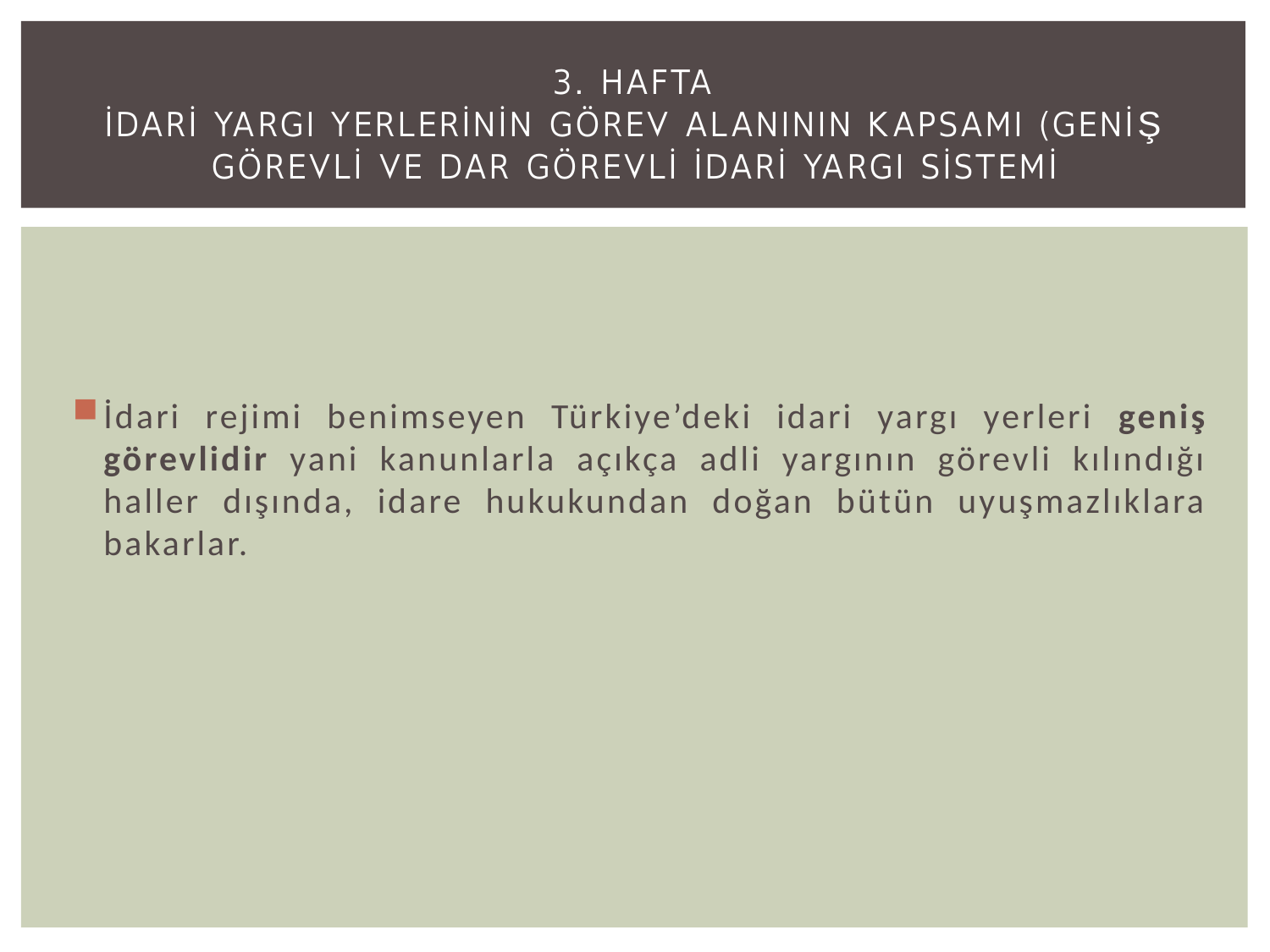

# 3. Hafta İDARİ YARGI YERLERİNİN GÖREV ALANININ KAPSAMI (GENİŞ GÖREVLİ VE DAR GÖREVLİ İDARİ YARGI SİSTEMİ

İdari rejimi benimseyen Türkiye’deki idari yargı yerleri geniş görevlidir yani kanunlarla açıkça adli yargının görevli kılındığı haller dışında, idare hukukundan doğan bütün uyuşmazlıklara bakarlar.